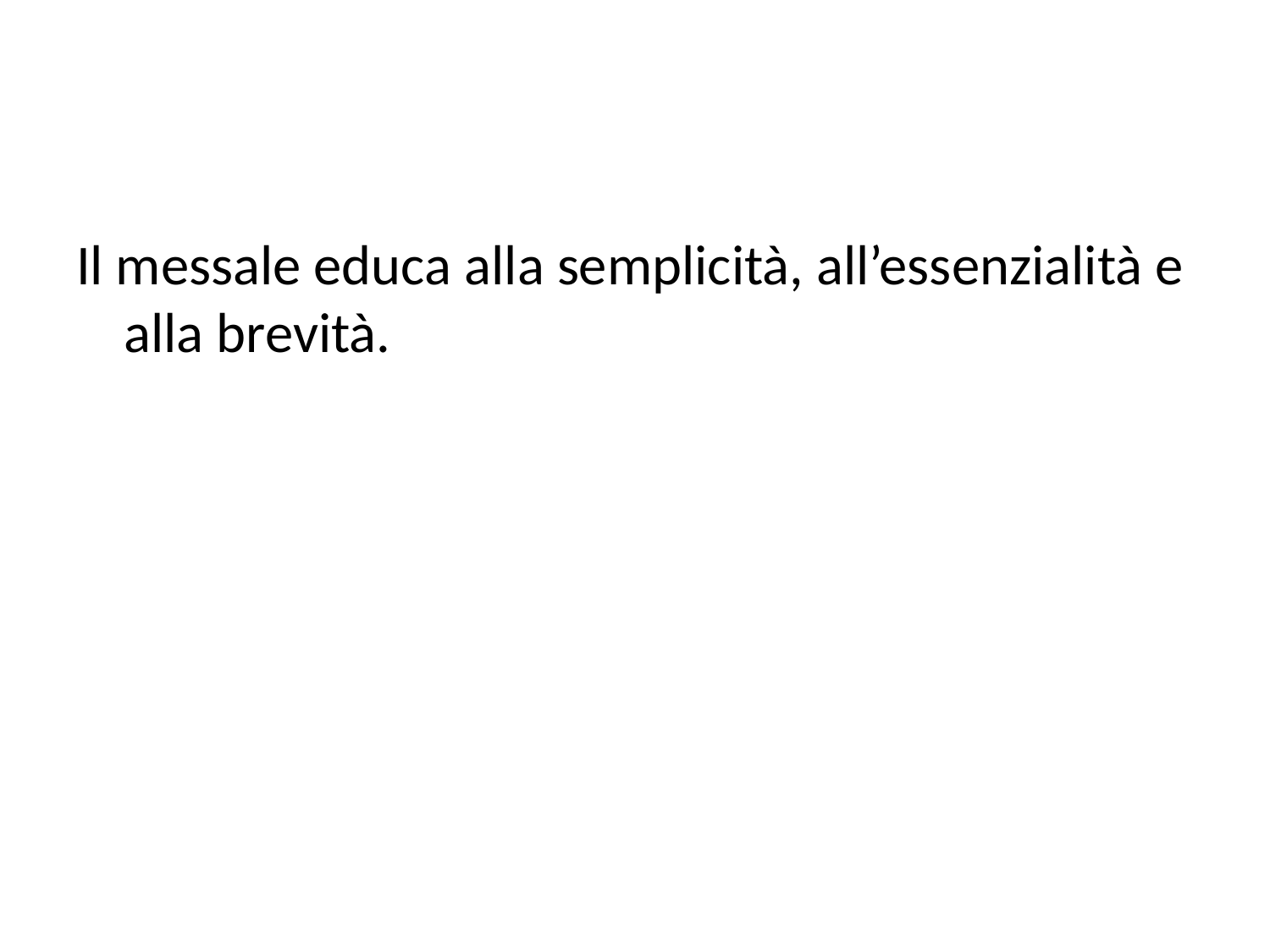

Il messale educa alla semplicità, all’essenzialità e alla brevità.